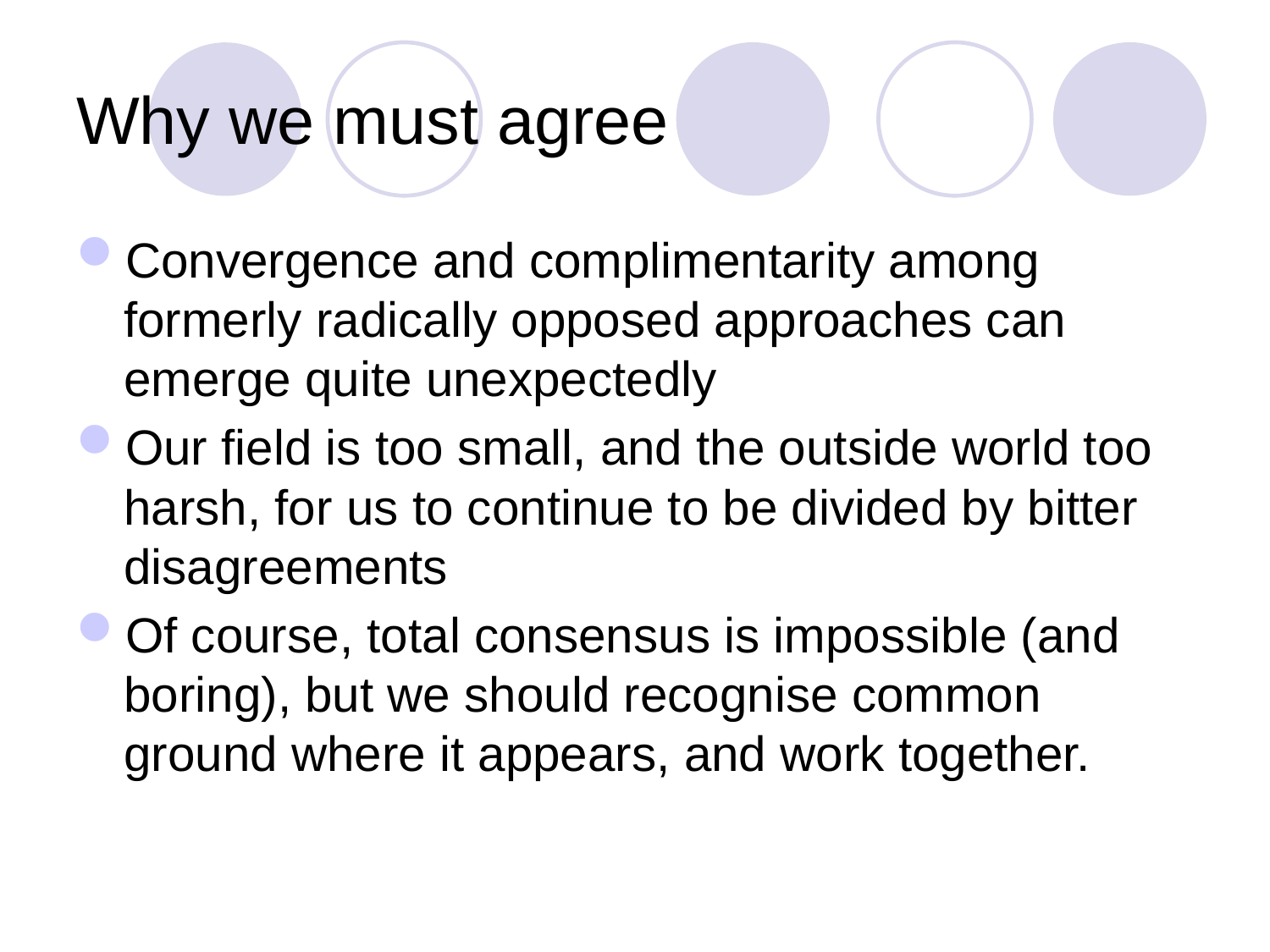

# Why we must agree
Convergence and complimentarity among formerly radically opposed approaches can emerge quite unexpectedly
Our field is too small, and the outside world too harsh, for us to continue to be divided by bitter disagreements
Of course, total consensus is impossible (and boring), but we should recognise common ground where it appears, and work together.